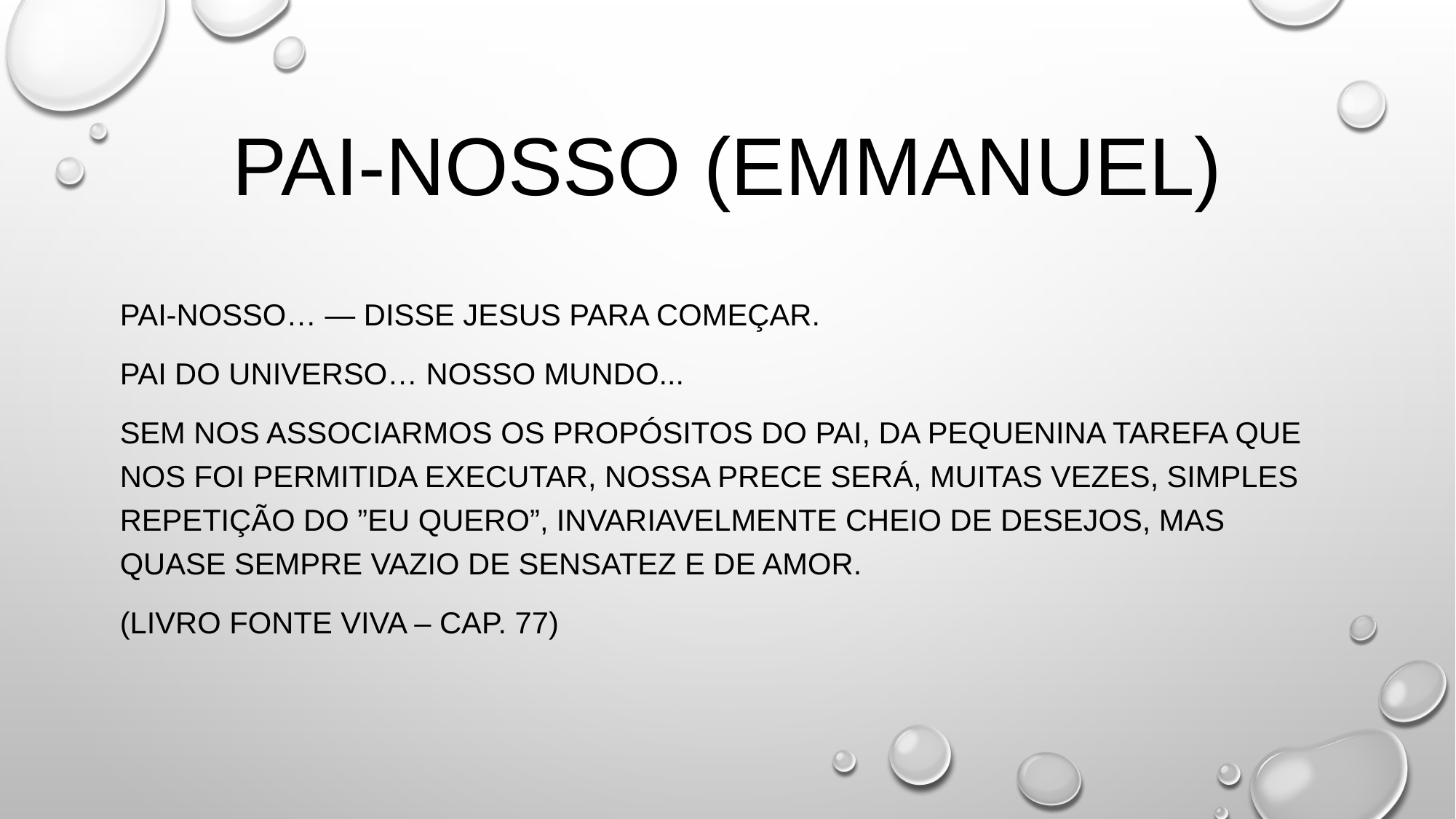

# Pai-nosso (emmanuel)
Pai-Nosso… — disse Jesus para começar.
Pai do universo… Nosso mundo...
Sem nos associarmos os propósitos do pai, Da pequenina tarefa que nos foi permitida executar, nossa prece será, muitas vezes, simples repetição do ”Eu quero”, invariavelmente cheio de desejos, Mas quase sempre vazio de sensatez e de amor.
(Livro fonte viva – cap. 77)